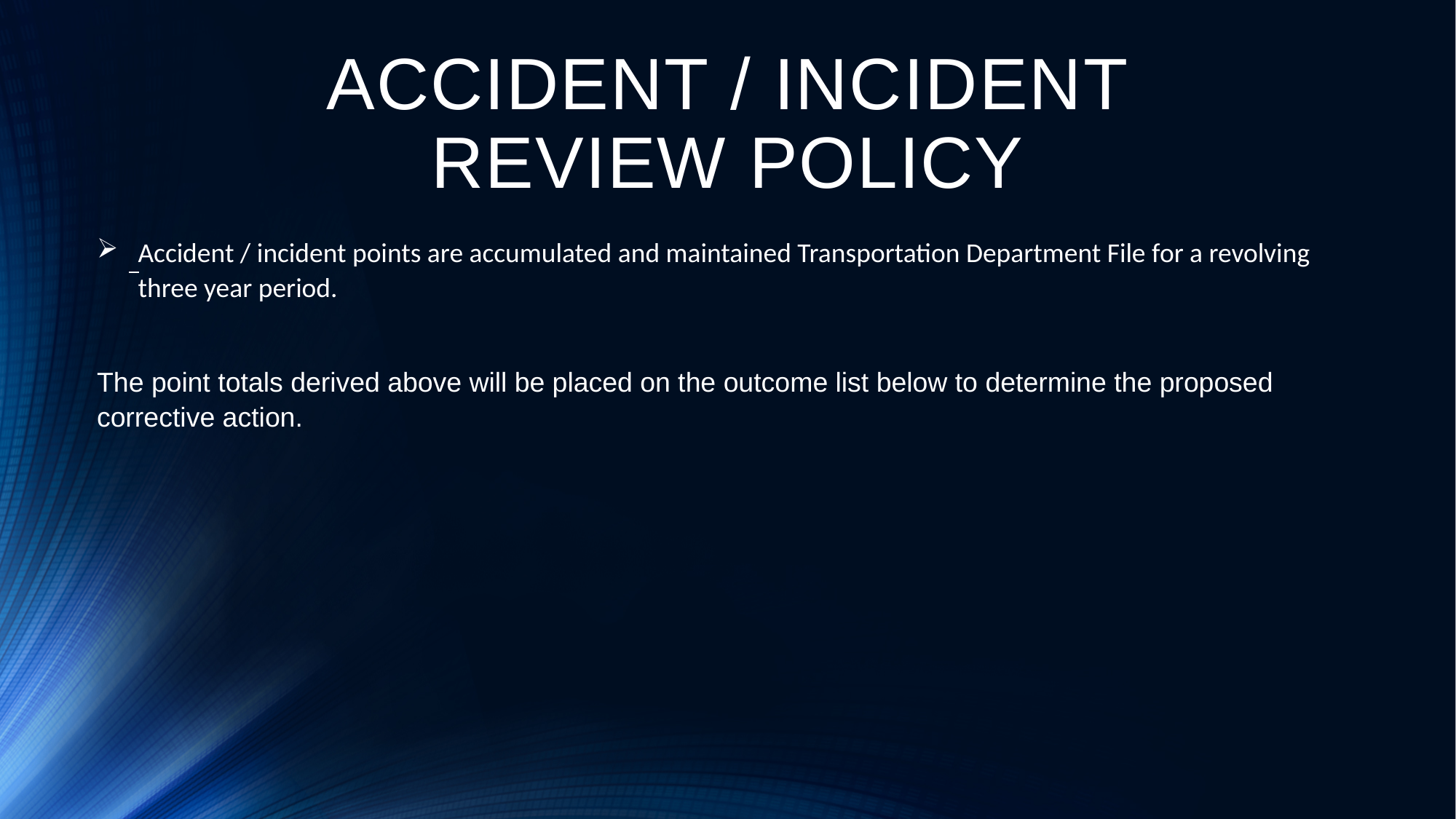

# ACCIDENT / INCIDENT REVIEW POLICY
Accident / incident points are accumulated and maintained Transportation Department File for a revolving  three year period.

The point totals derived above will be placed on the outcome list below to determine the proposed corrective action.